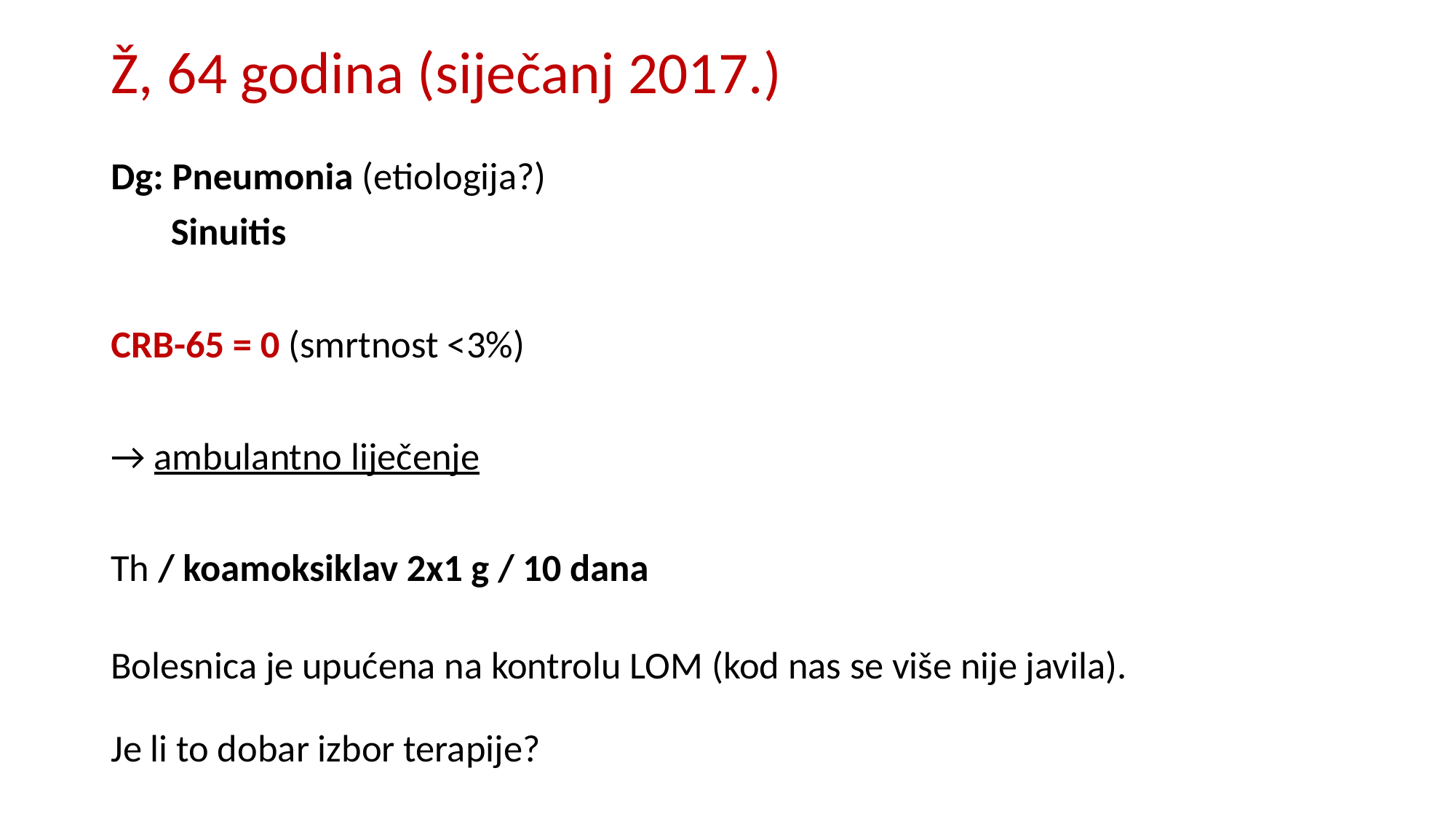

# Ž, 64 godina (siječanj 2017.)
Dg: Pneumonia (etiologija?)
       Sinuitis

CRB-65 = 0 (smrtnost <3%)

→ ambulantno liječenje

Th / koamoksiklav 2x1 g / 10 dana

Bolesnica je upućena na kontrolu LOM (kod nas se više nije javila).

Je li to dobar izbor terapije?